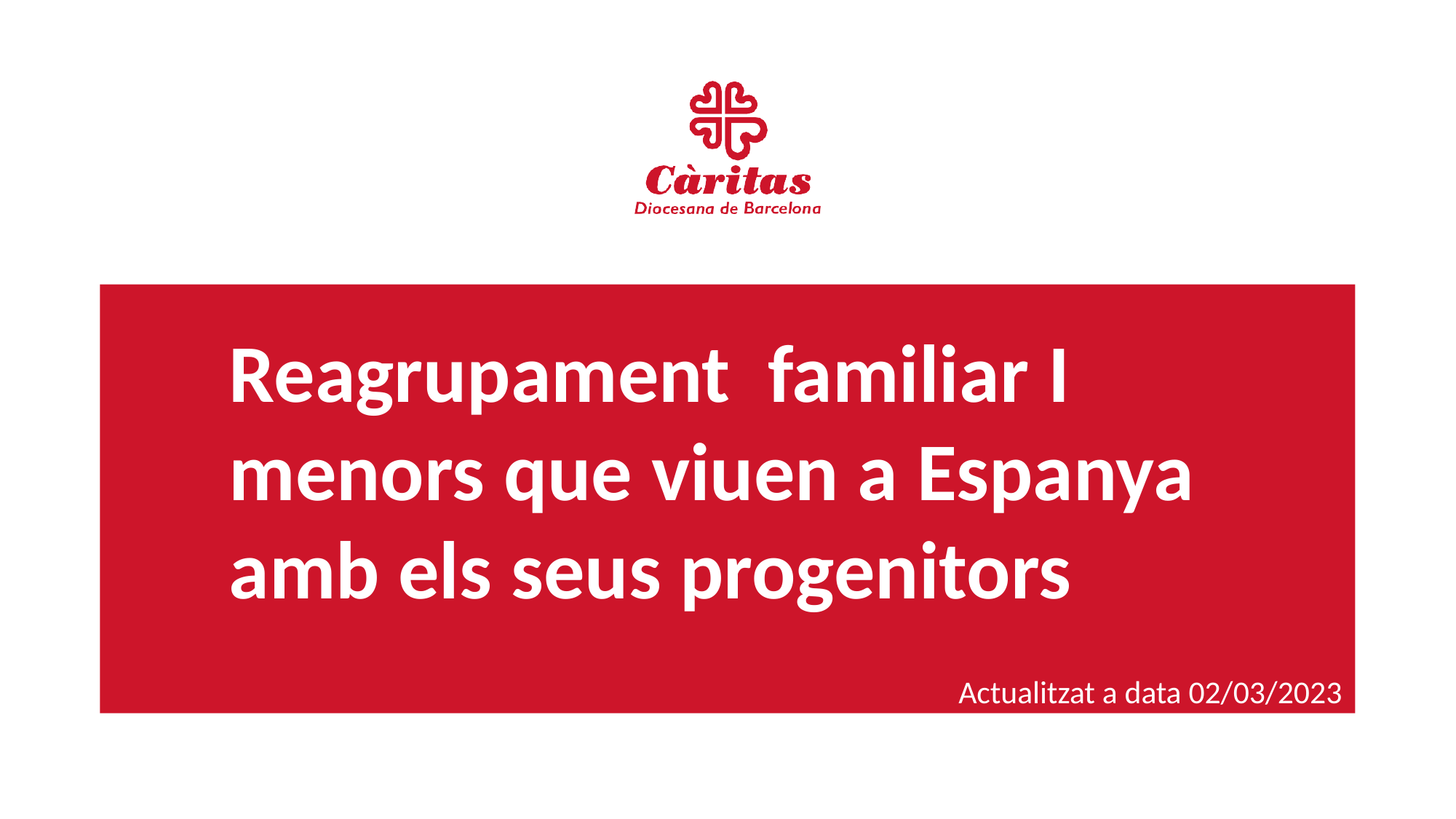

Reagrupament  familiar I menors que viuen a Espanya amb els seus progenitors

Actualitzat a data 02/03/2023